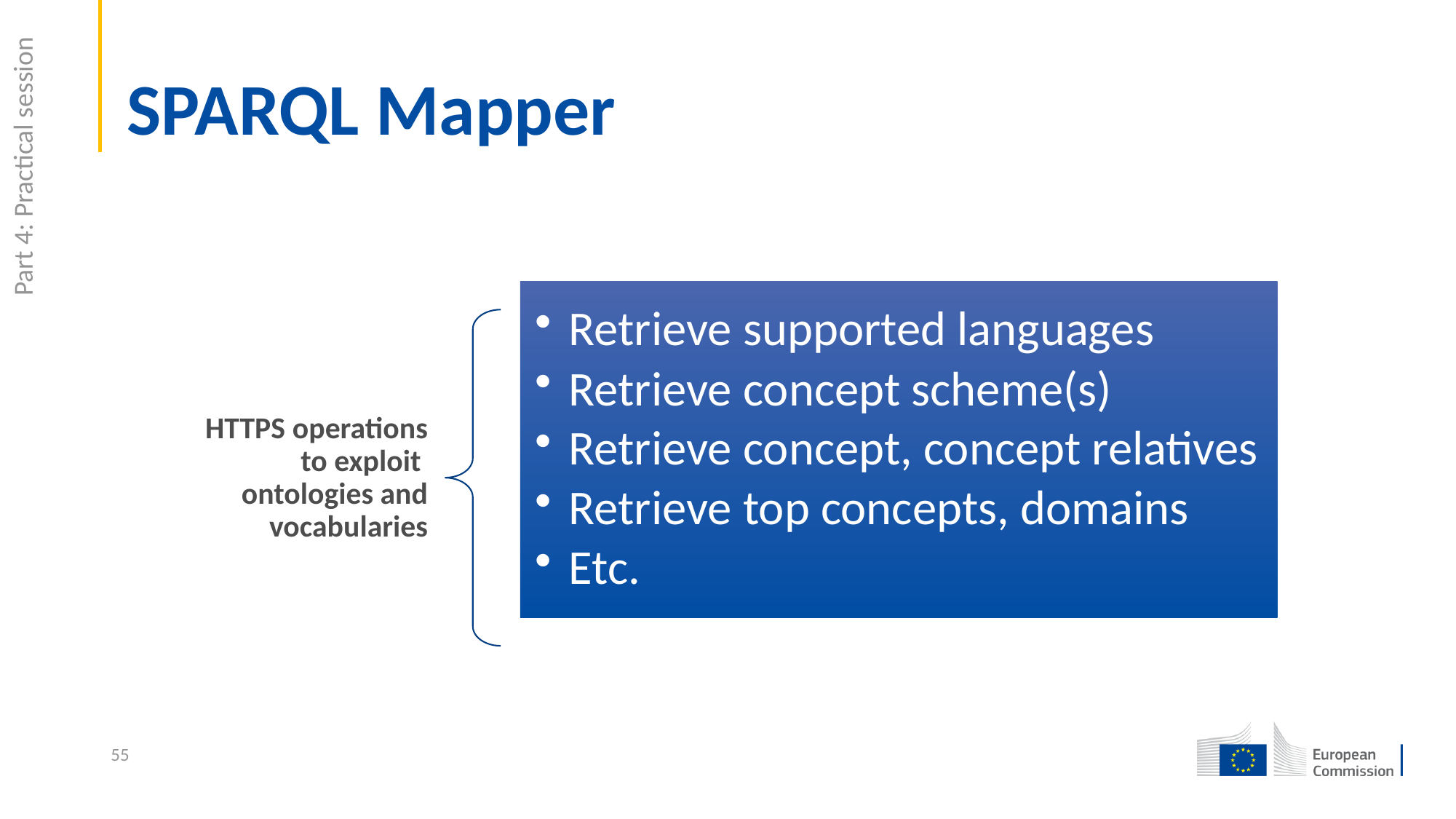

# SPARQL Mapper
Part 4: Practical session
HTTPS operations to exploit  ontologies and vocabularies
Retrieve supported languages
Retrieve concept scheme(s)
Retrieve concept, concept relatives
Retrieve top concepts, domains
Etc.
55